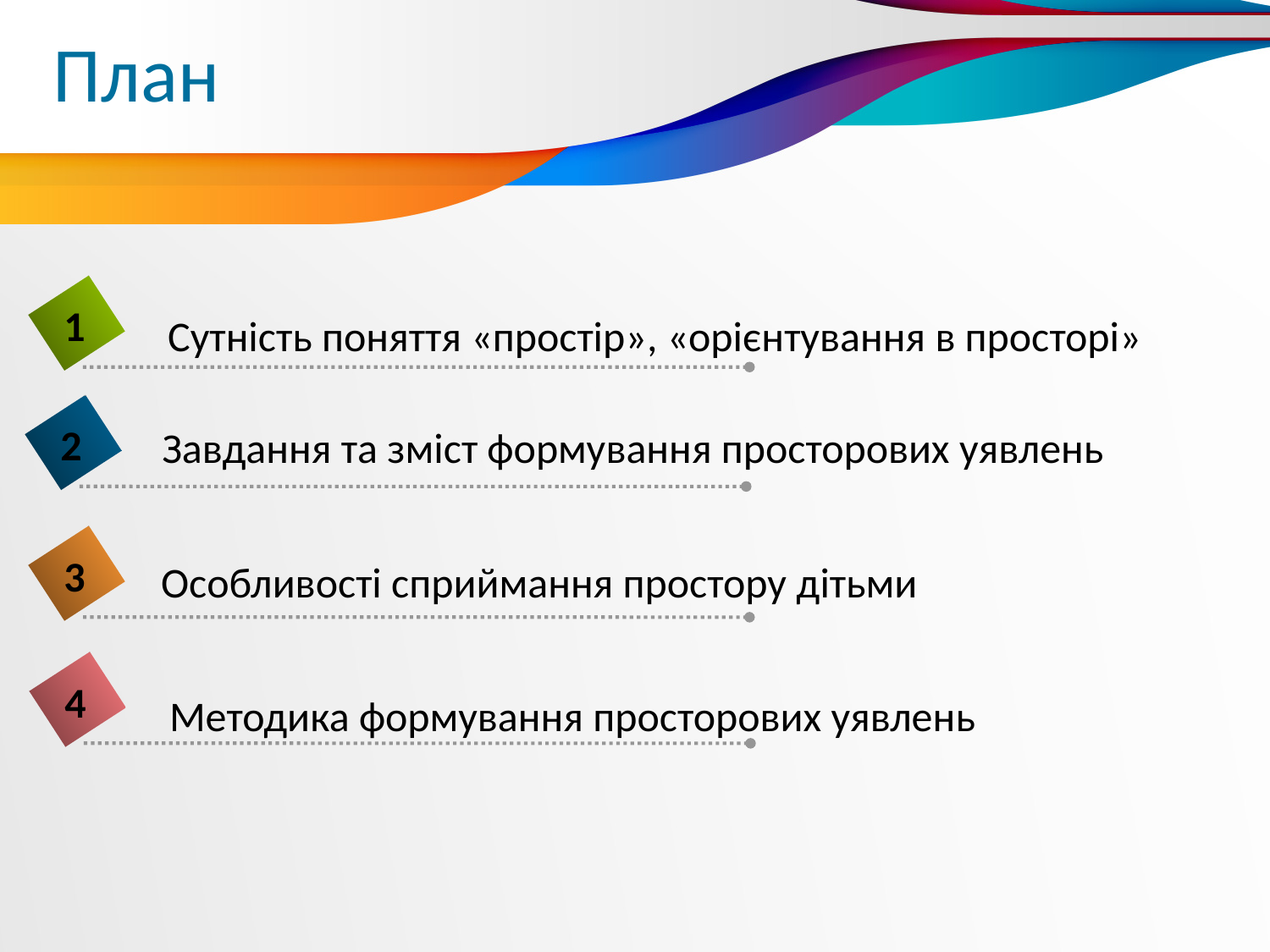

# План

1
Сутність поняття «простір», «орієнтування в просторі»

2
Завдання та зміст формування просторових уявлень

3
Особливості сприймання простору дітьми

4
Методика формування просторових уявлень